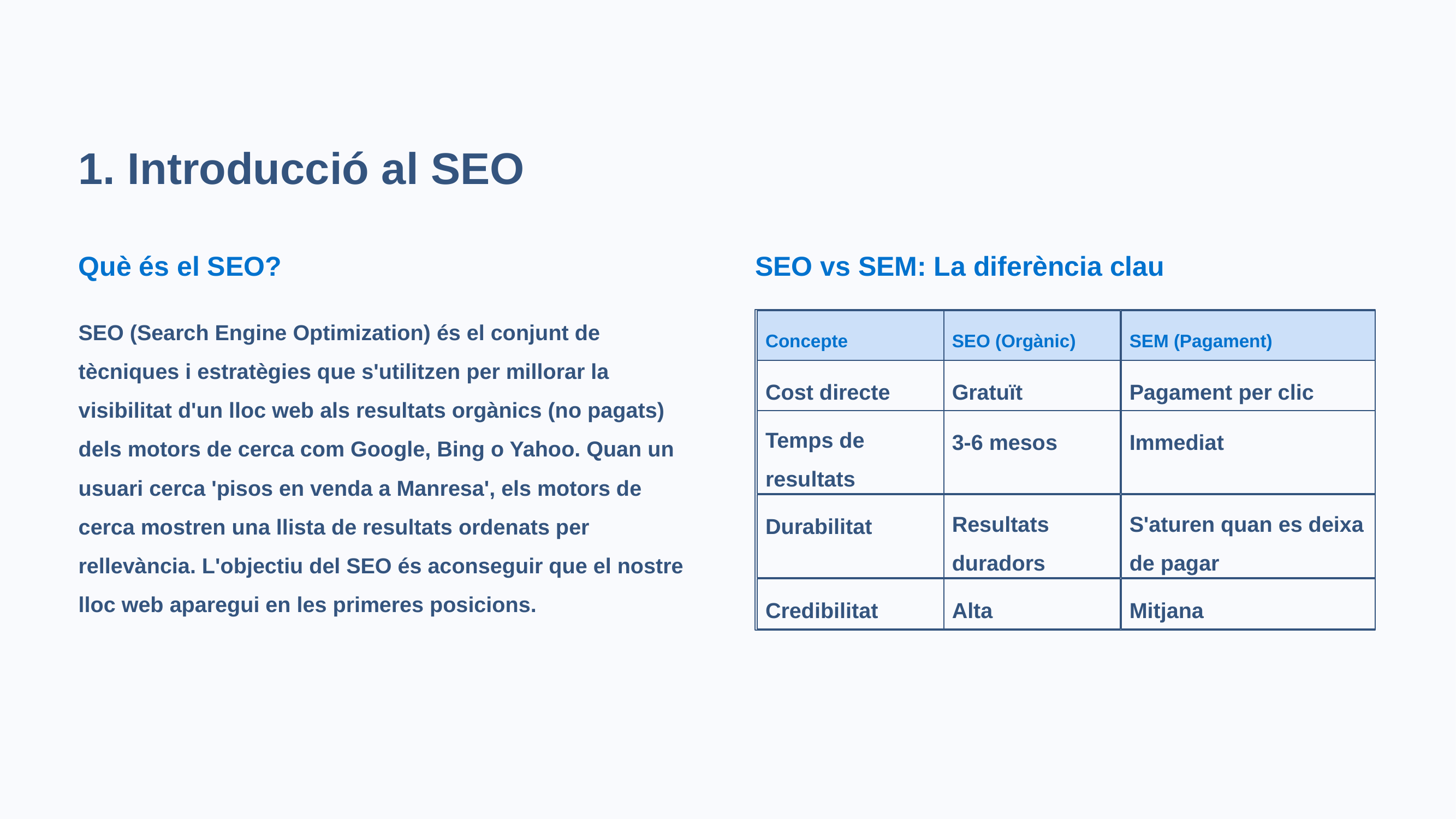

1. Introducció al SEO
Què és el SEO?
SEO vs SEM: La diferència clau
SEO (Search Engine Optimization) és el conjunt de tècniques i estratègies que s'utilitzen per millorar la visibilitat d'un lloc web als resultats orgànics (no pagats) dels motors de cerca com Google, Bing o Yahoo. Quan un usuari cerca 'pisos en venda a Manresa', els motors de cerca mostren una llista de resultats ordenats per rellevància. L'objectiu del SEO és aconseguir que el nostre lloc web aparegui en les primeres posicions.

Concepte
SEO (Orgànic)
SEM (Pagament)

Cost directe
Gratuït
Pagament per clic

Temps de resultats
3-6 mesos
Immediat

Durabilitat
Resultats duradors
S'aturen quan es deixa de pagar

Credibilitat
Alta
Mitjana